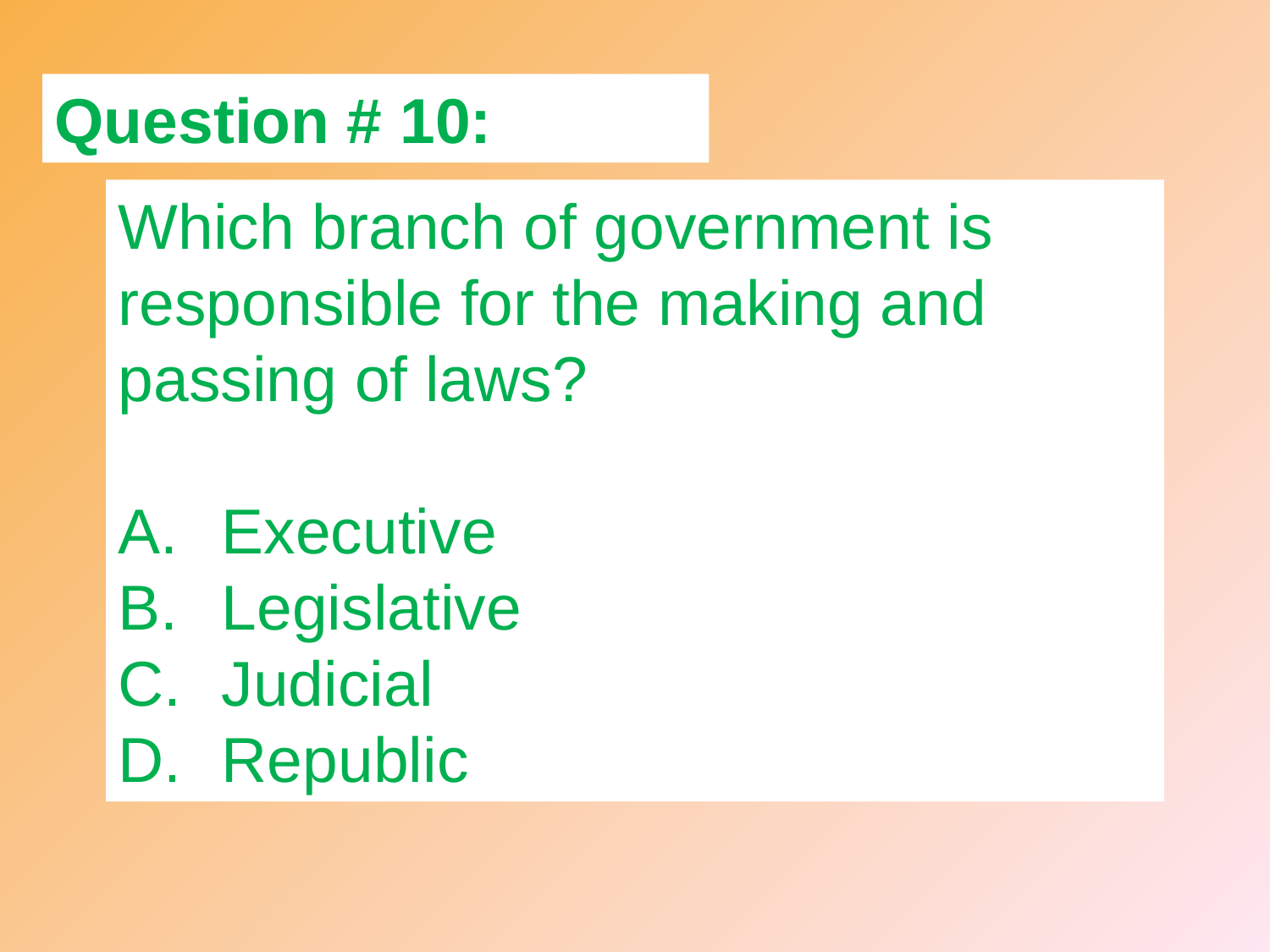

Question # 10:
Which branch of government is responsible for the making and passing of laws?

Executive
Legislative
Judicial
Republic